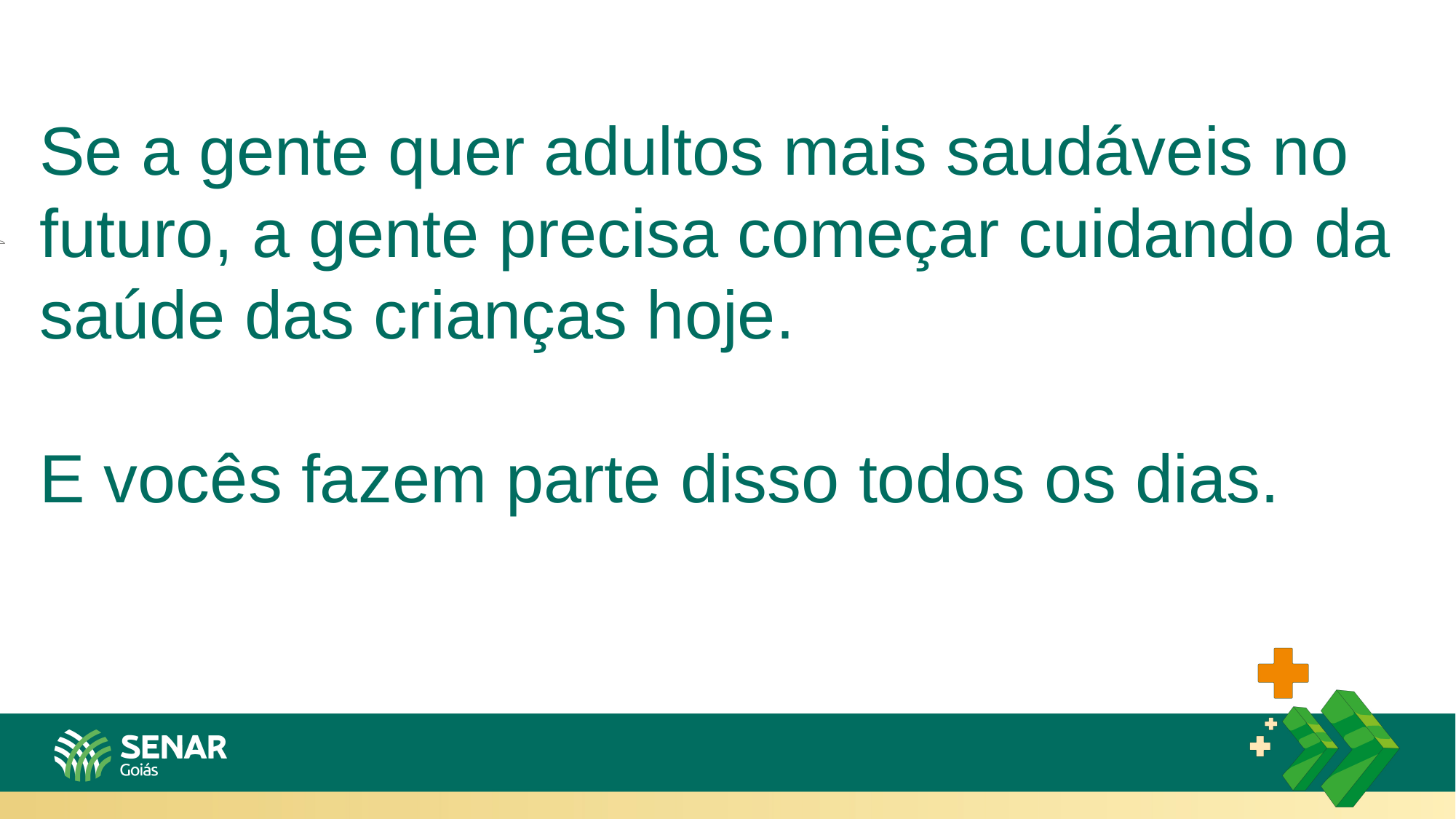

Se a gente quer adultos mais saudáveis no futuro, a gente precisa começar cuidando da saúde das crianças hoje.

E vocês fazem parte disso todos os dias.